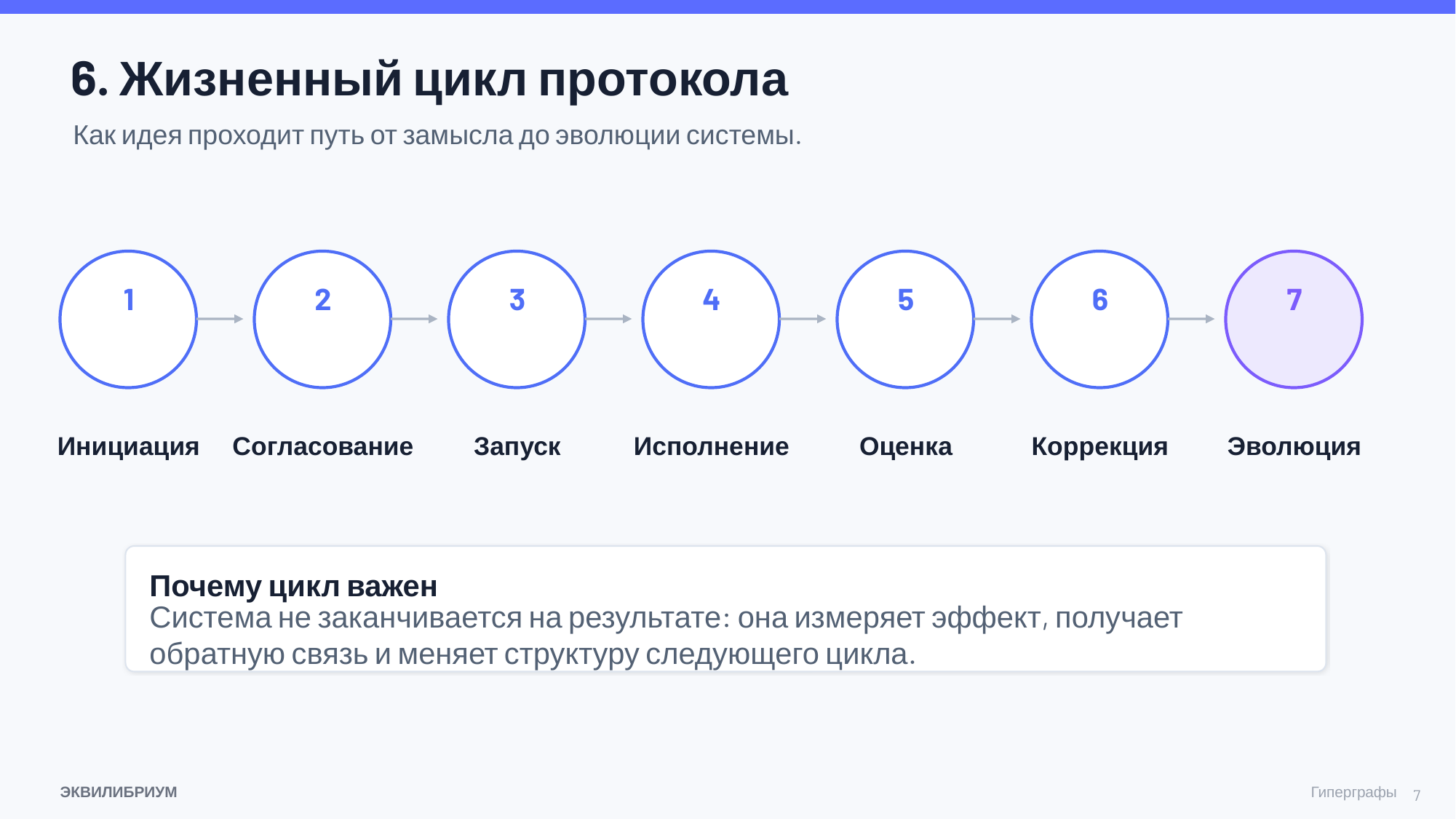

6. Жизненный цикл протокола
Как идея проходит путь от замысла до эволюции системы.

1
2
3
4
5
6
7

Инициация
Согласование
Запуск
Исполнение
Оценка
Коррекция
Эволюция

Почему цикл важен
Система не заканчивается на результате: она измеряет эффект, получает обратную связь и меняет структуру следующего цикла.
7